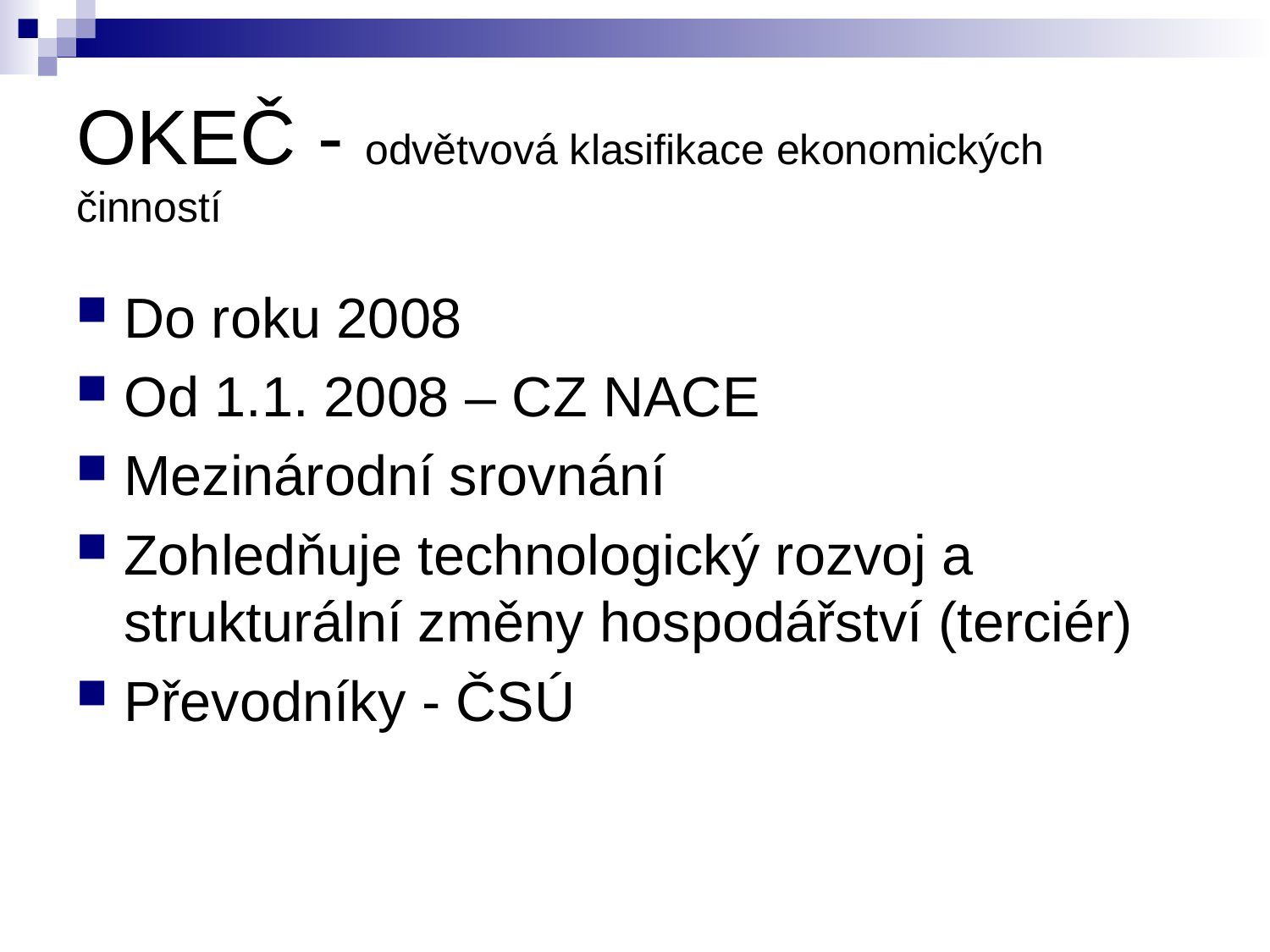

# OKEČ - odvětvová klasifikace ekonomických činností
Do roku 2008
Od 1.1. 2008 – CZ NACE
Mezinárodní srovnání
Zohledňuje technologický rozvoj a strukturální změny hospodářství (terciér)
Převodníky - ČSÚ